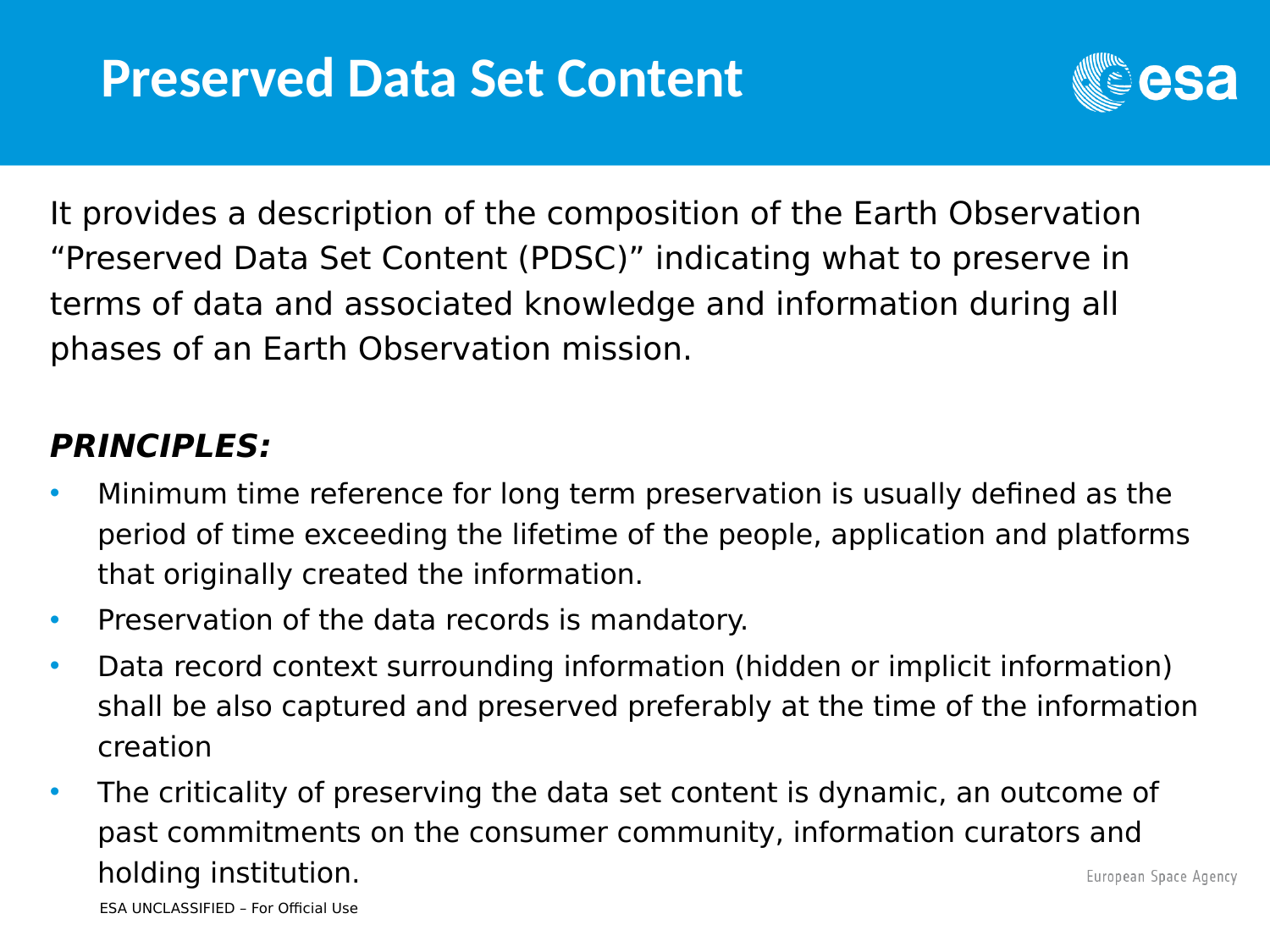

Preserved Data Set Content
It provides a description of the composition of the Earth Observation “Preserved Data Set Content (PDSC)” indicating what to preserve in terms of data and associated knowledge and information during all phases of an Earth Observation mission.

PRINCIPLES:
Minimum time reference for long term preservation is usually defined as the period of time exceeding the lifetime of the people, application and platforms that originally created the information.
Preservation of the data records is mandatory.
Data record context surrounding information (hidden or implicit information) shall be also captured and preserved preferably at the time of the information creation
The criticality of preserving the data set content is dynamic, an outcome of past commitments on the consumer community, information curators and holding institution.
ESA UNCLASSIFIED – For Official Use